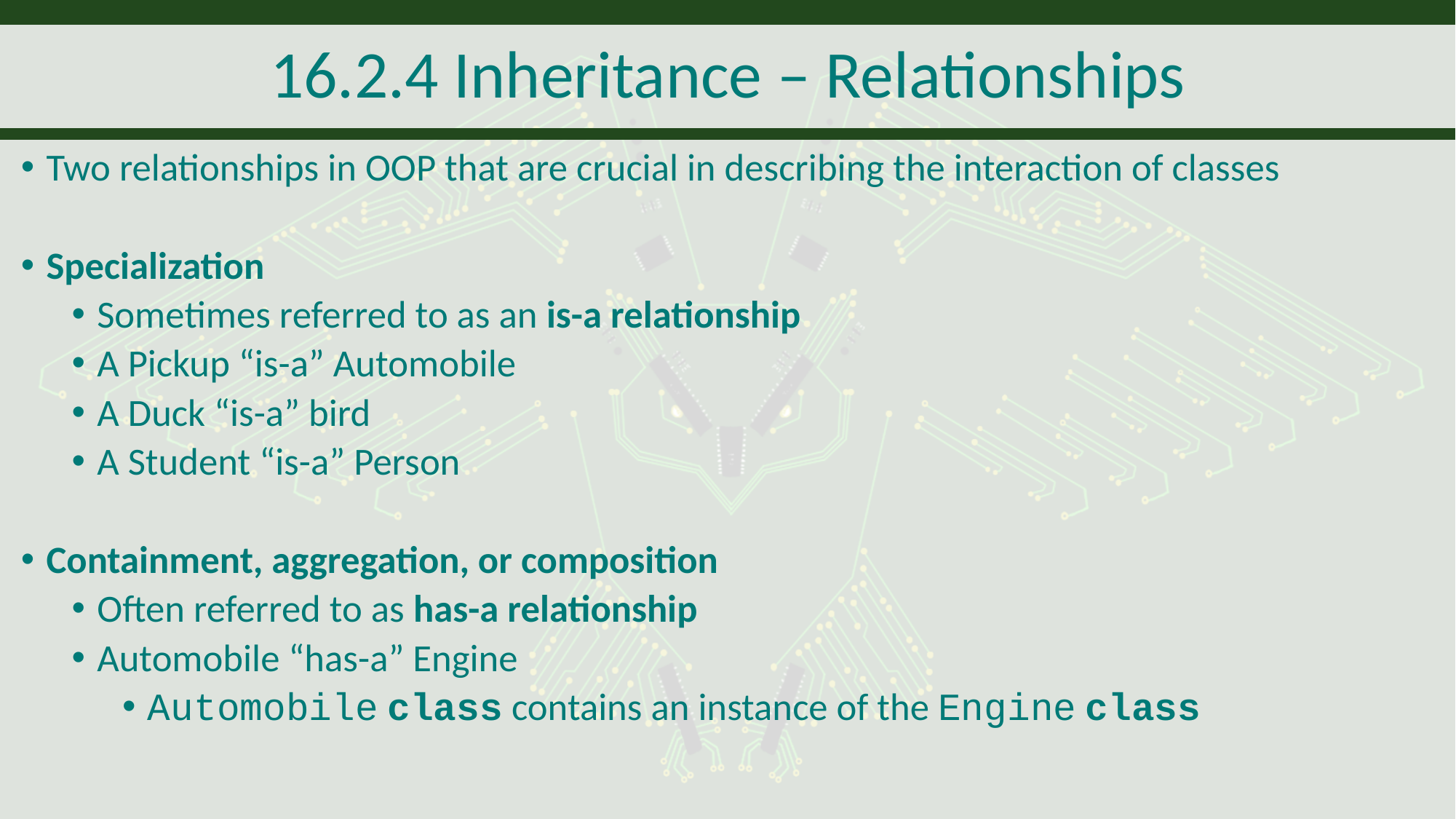

# 16.2.4 Inheritance – Relationships
Two relationships in OOP that are crucial in describing the interaction of classes

Specialization
Sometimes referred to as an is-a relationship
A Pickup “is-a” Automobile
A Duck “is-a” bird
A Student “is-a” Person

Containment, aggregation, or composition
Often referred to as has-a relationship
Automobile “has-a” Engine
Automobile class contains an instance of the Engine class